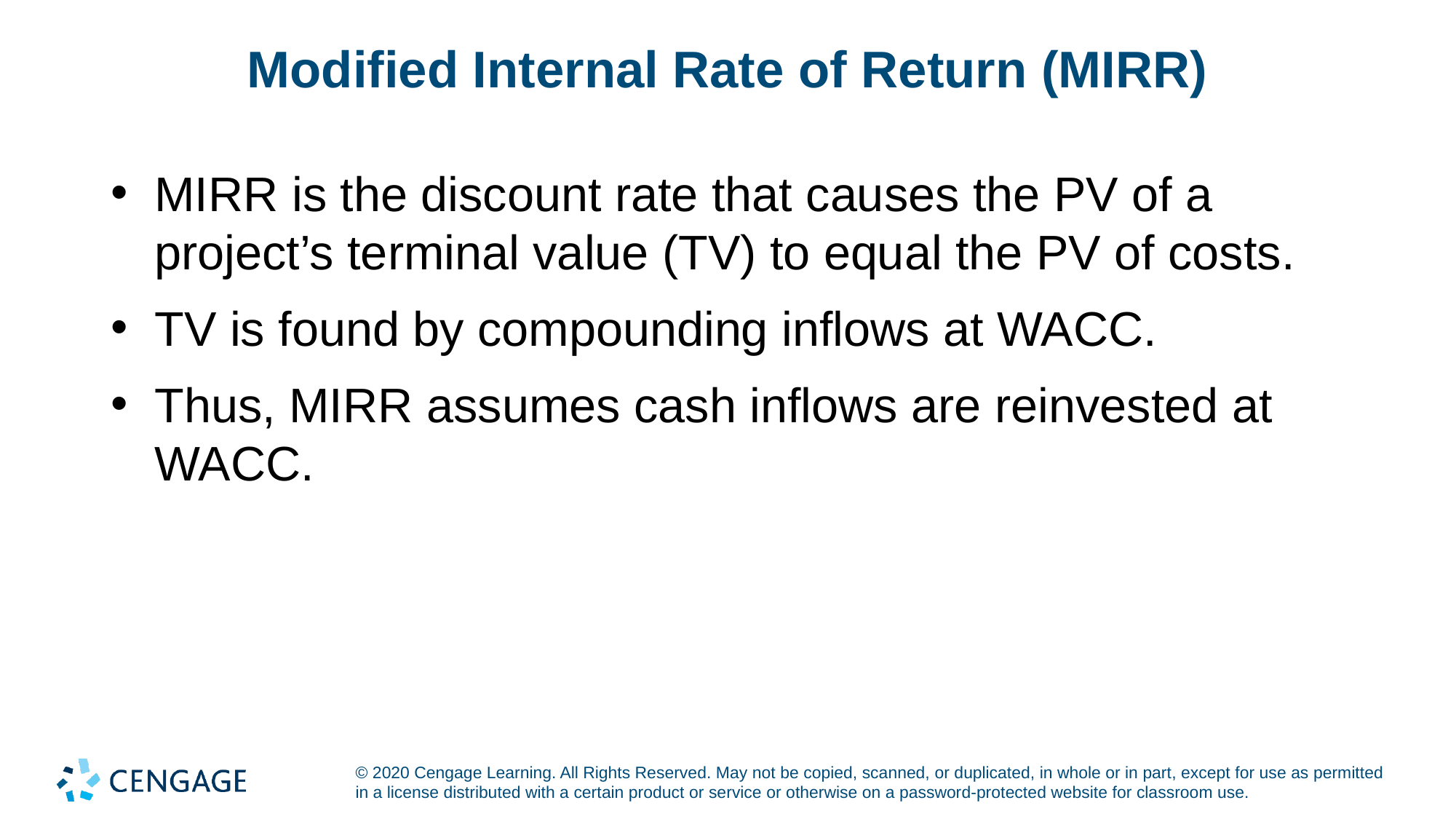

# Modified Internal Rate of Return (MIRR)
MIRR is the discount rate that causes the PV of a project’s terminal value (TV) to equal the PV of costs.
TV is found by compounding inflows at WACC.
Thus, MIRR assumes cash inflows are reinvested at WACC.